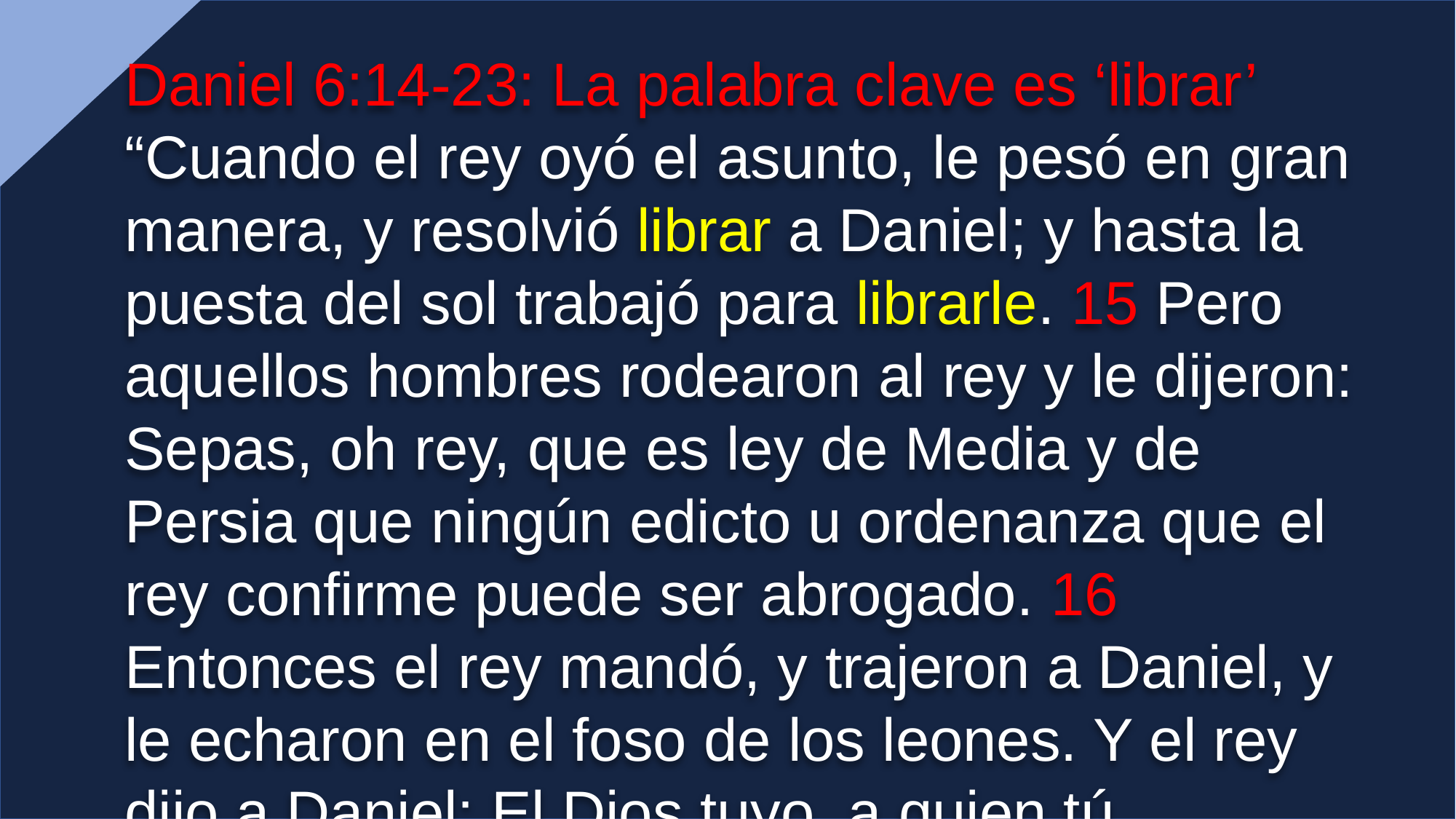

Daniel 6:14-23: La palabra clave es ‘librar’
“Cuando el rey oyó el asunto, le pesó en gran manera, y resolvió librar a Daniel; y hasta la puesta del sol trabajó para librarle. 15 Pero aquellos hombres rodearon al rey y le dijeron: Sepas, oh rey, que es ley de Media y de Persia que ningún edicto u ordenanza que el rey confirme puede ser abrogado. 16 Entonces el rey mandó, y trajeron a Daniel, y le echaron en el foso de los leones. Y el rey dijo a Daniel: El Dios tuyo, a quien tú continuamente sirves, él te libre.